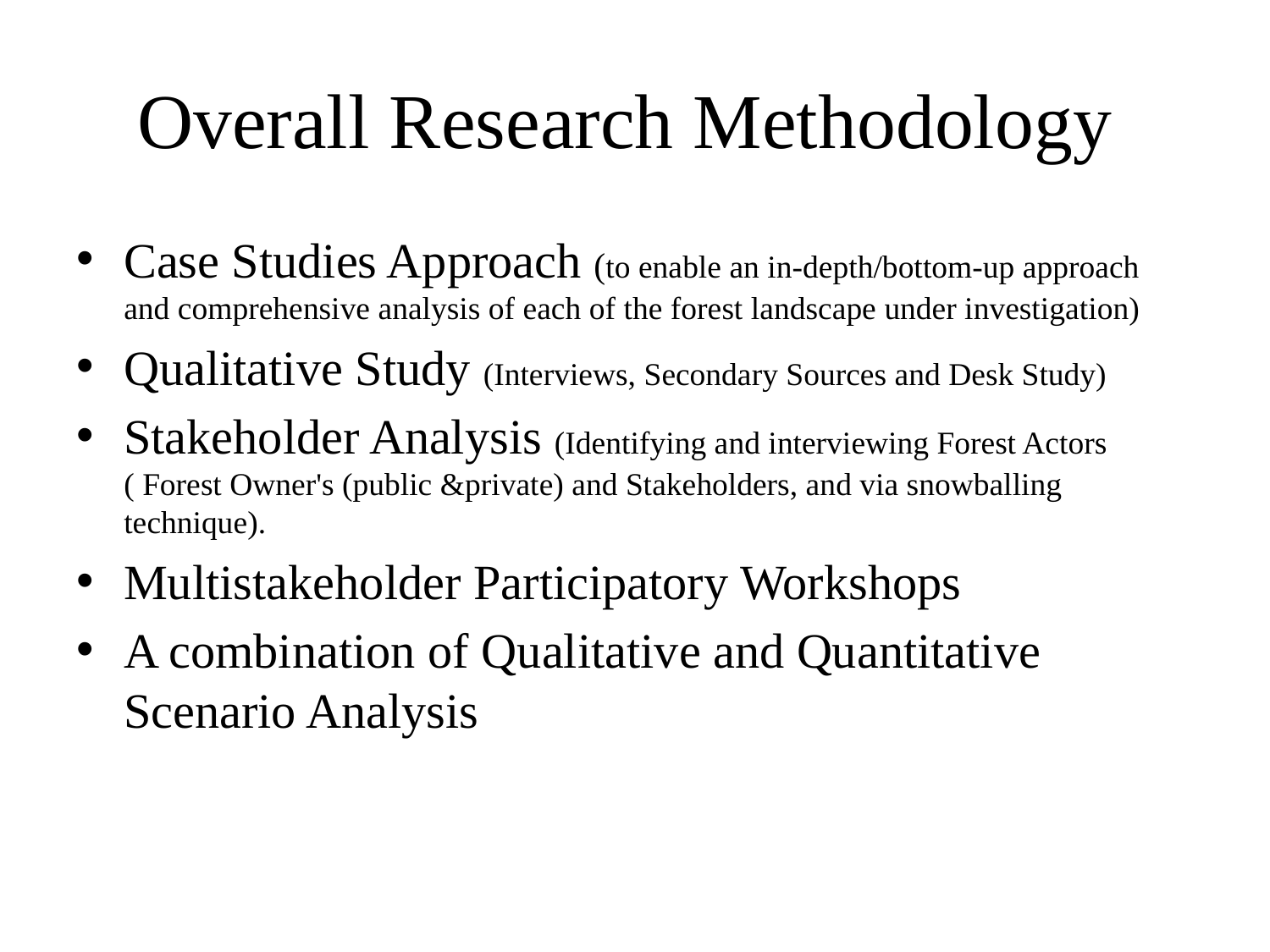

# Overall Research Methodology
Case Studies Approach (to enable an in-depth/bottom-up approach and comprehensive analysis of each of the forest landscape under investigation)
Qualitative Study (Interviews, Secondary Sources and Desk Study)
Stakeholder Analysis (Identifying and interviewing Forest Actors ( Forest Owner's (public &private) and Stakeholders, and via snowballing technique).
Multistakeholder Participatory Workshops
A combination of Qualitative and Quantitative Scenario Analysis